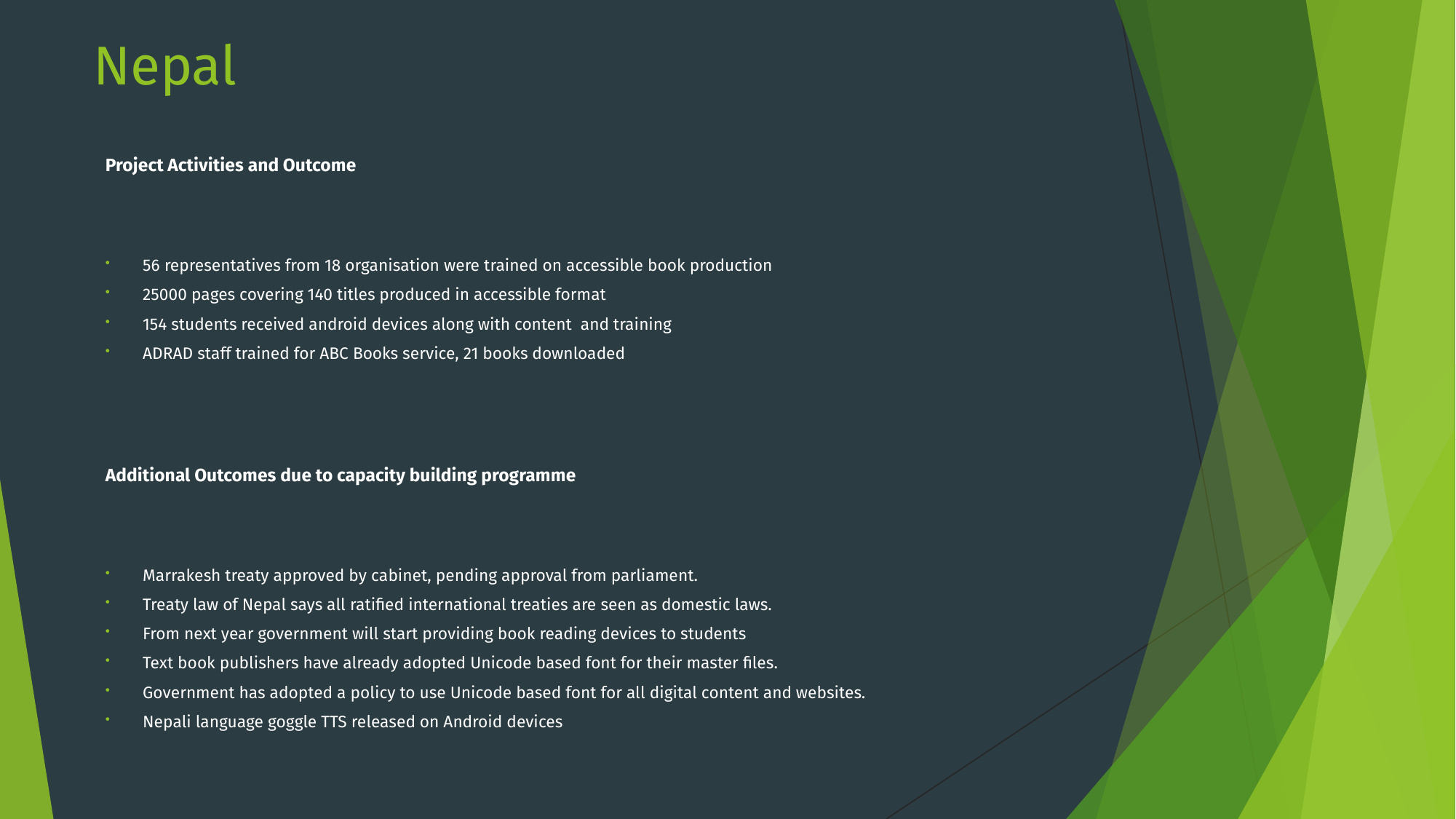

# Nepal
Project Activities and Outcome

56 representatives from 18 organisation were trained on accessible book production
25000 pages covering 140 titles produced in accessible format
154 students received android devices along with content  and training
ADRAD staff trained for ABC Books service, 21 books downloaded

Additional Outcomes due to capacity building programme

Marrakesh treaty approved by cabinet, pending approval from parliament.
Treaty law of Nepal says all ratified international treaties are seen as domestic laws.
From next year government will start providing book reading devices to students
Text book publishers have already adopted Unicode based font for their master files.
Government has adopted a policy to use Unicode based font for all digital content and websites.
Nepali language goggle TTS released on Android devices